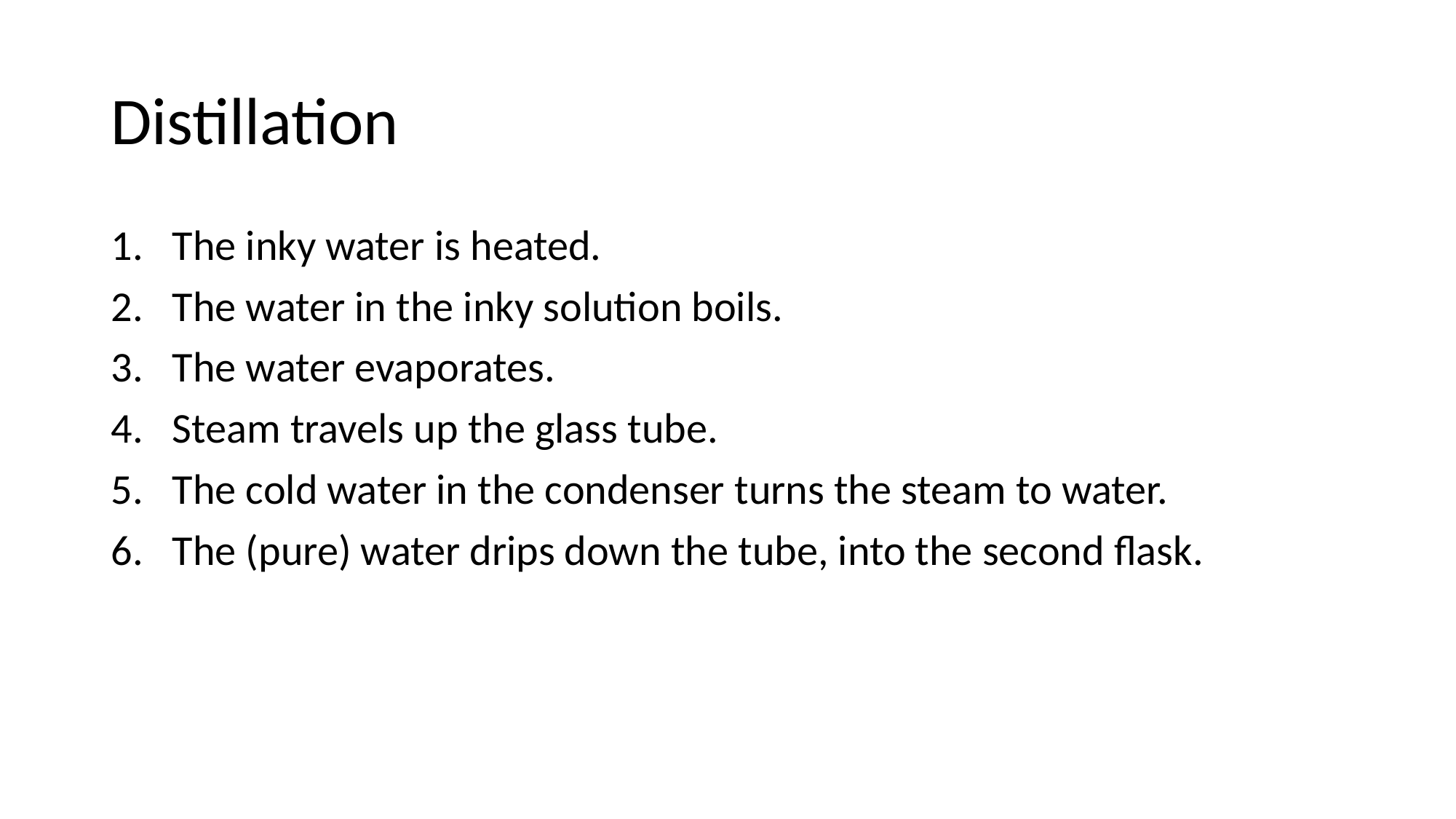

# Distillation
The inky water is heated.
The water in the inky solution boils.
The water evaporates.
Steam travels up the glass tube.
The cold water in the condenser turns the steam to water.
The (pure) water drips down the tube, into the second flask.